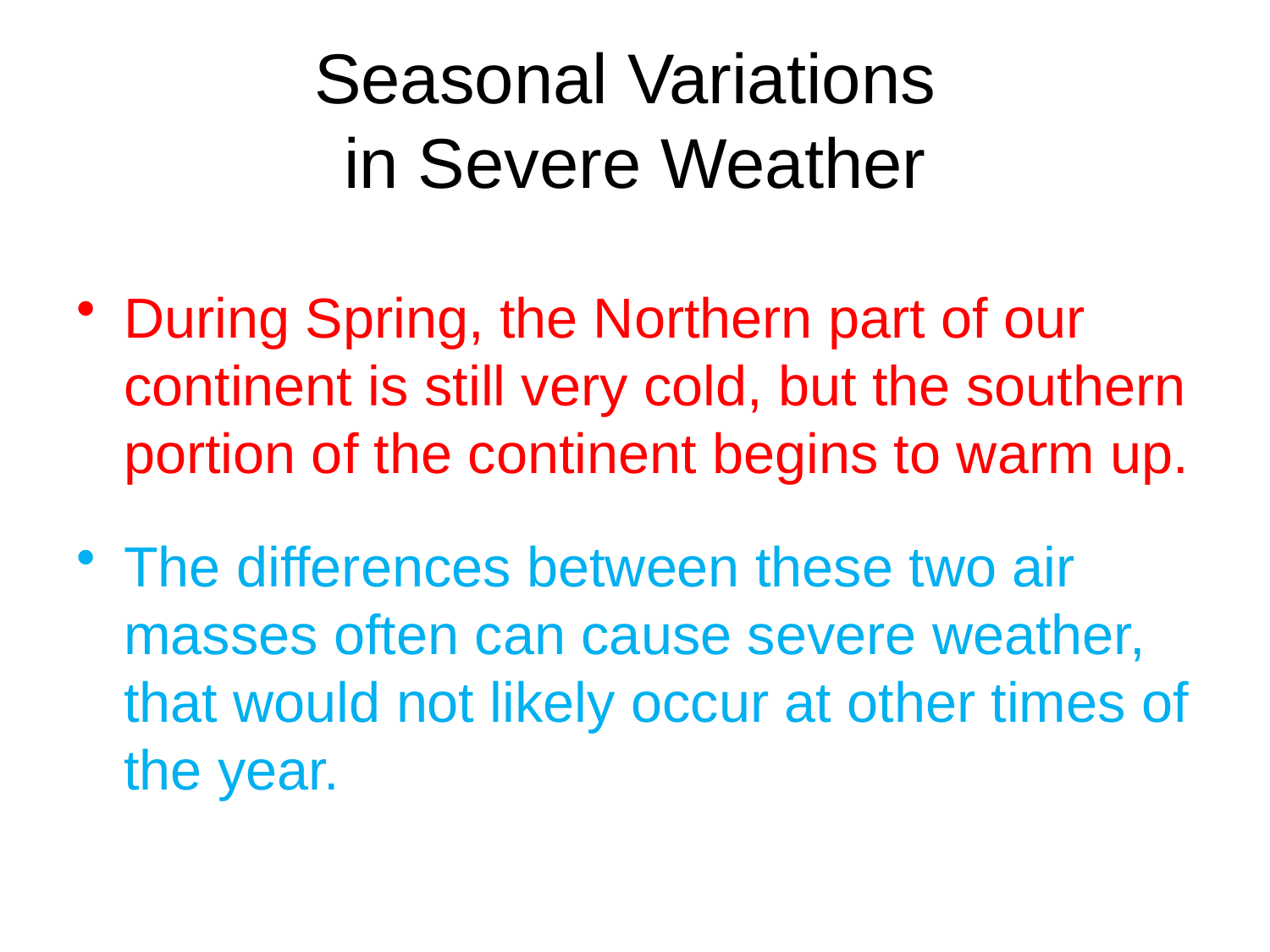

# Seasonal Variations in Severe Weather
During Spring, the Northern part of our continent is still very cold, but the southern portion of the continent begins to warm up.

The differences between these two air masses often can cause severe weather, that would not likely occur at other times of the year.